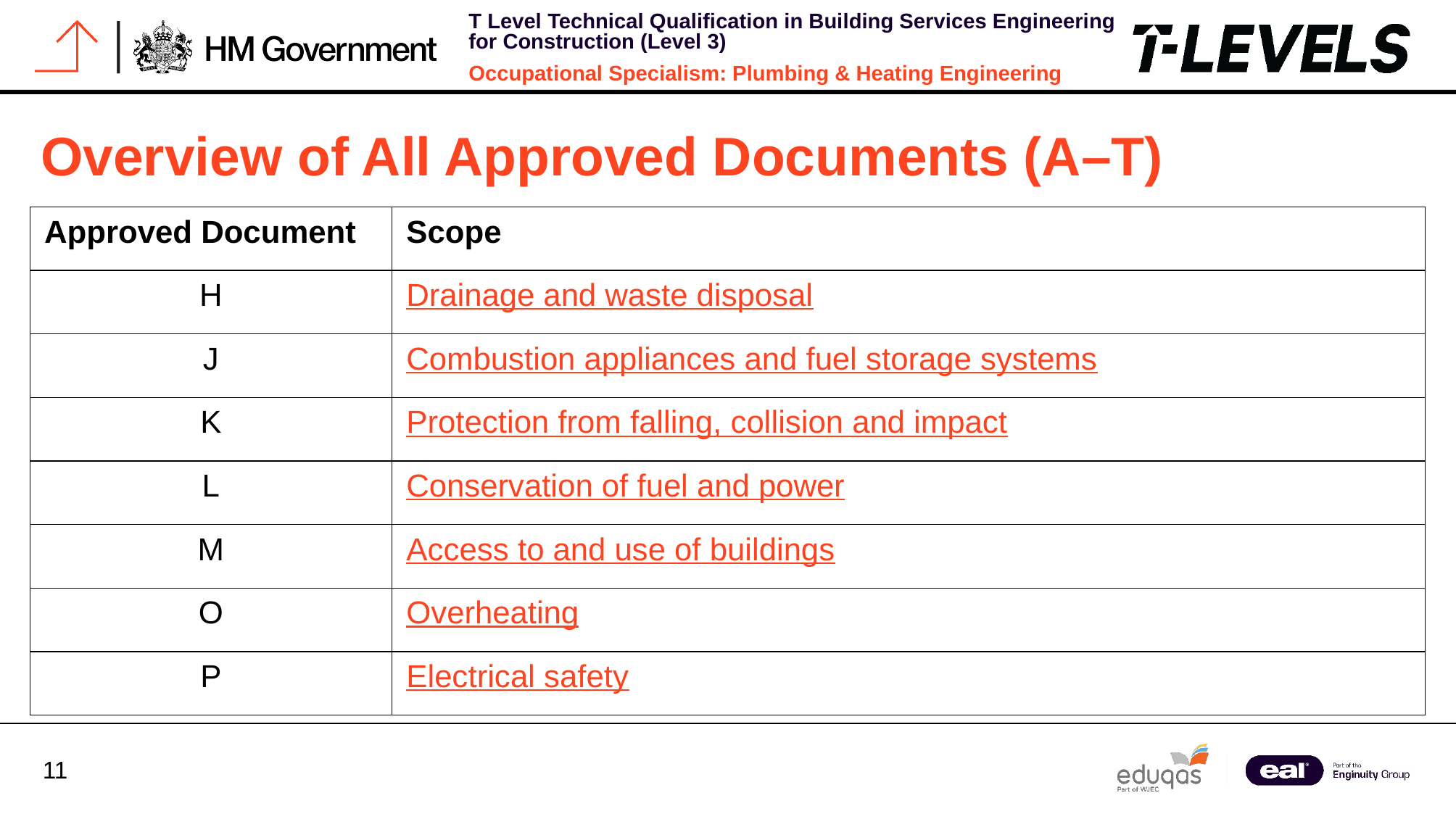

Overview of All Approved Documents (A–T)
| Approved Document | Scope |
| --- | --- |
| H | Drainage and waste disposal |
| J | Combustion appliances and fuel storage systems |
| K | Protection from falling, collision and impact |
| L | Conservation of fuel and power |
| M | Access to and use of buildings |
| O | Overheating |
| P | Electrical safety |